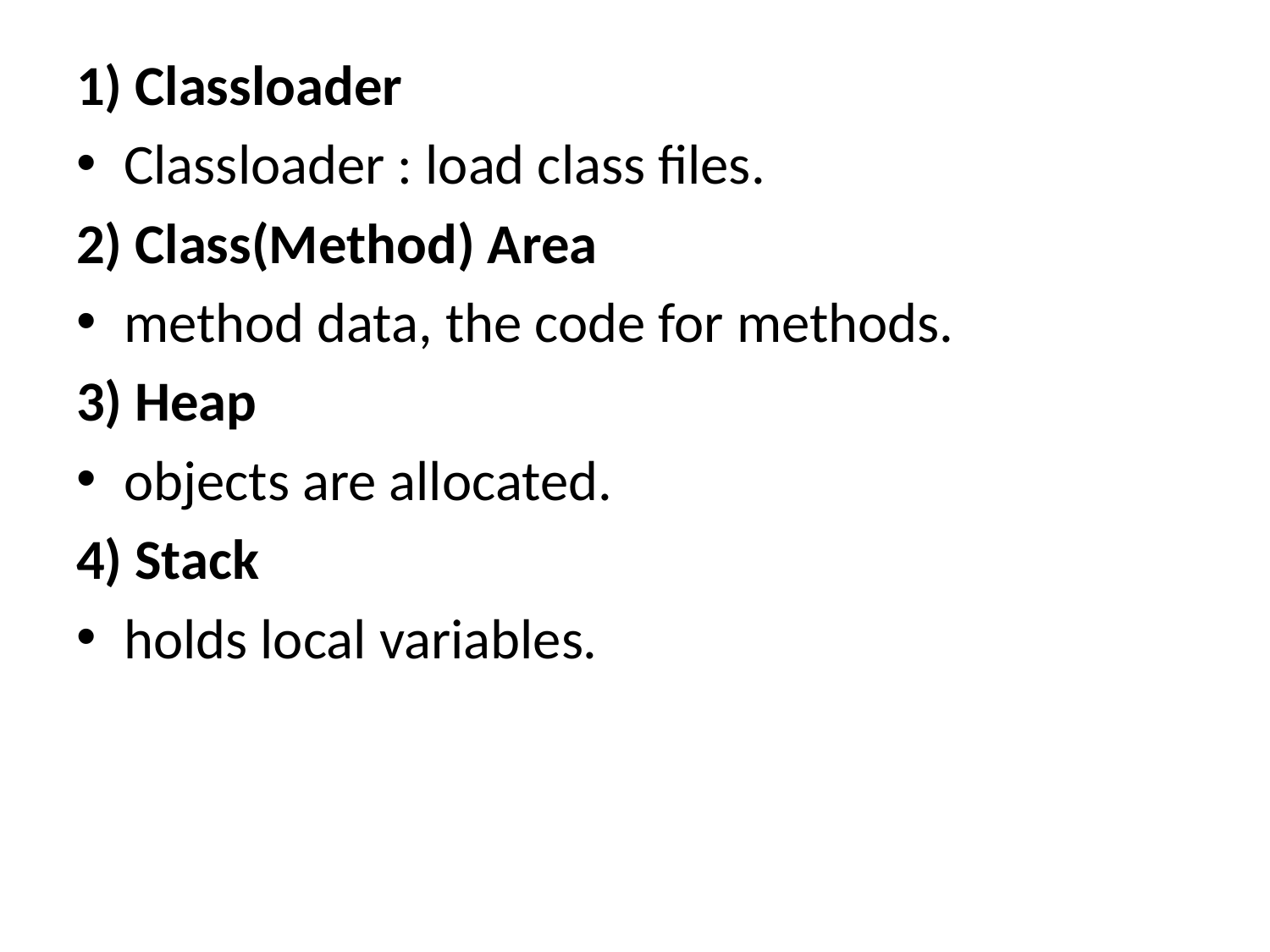

1) Classloader
Classloader : load class files.
2) Class(Method) Area
method data, the code for methods.
3) Heap
objects are allocated.
4) Stack
holds local variables.